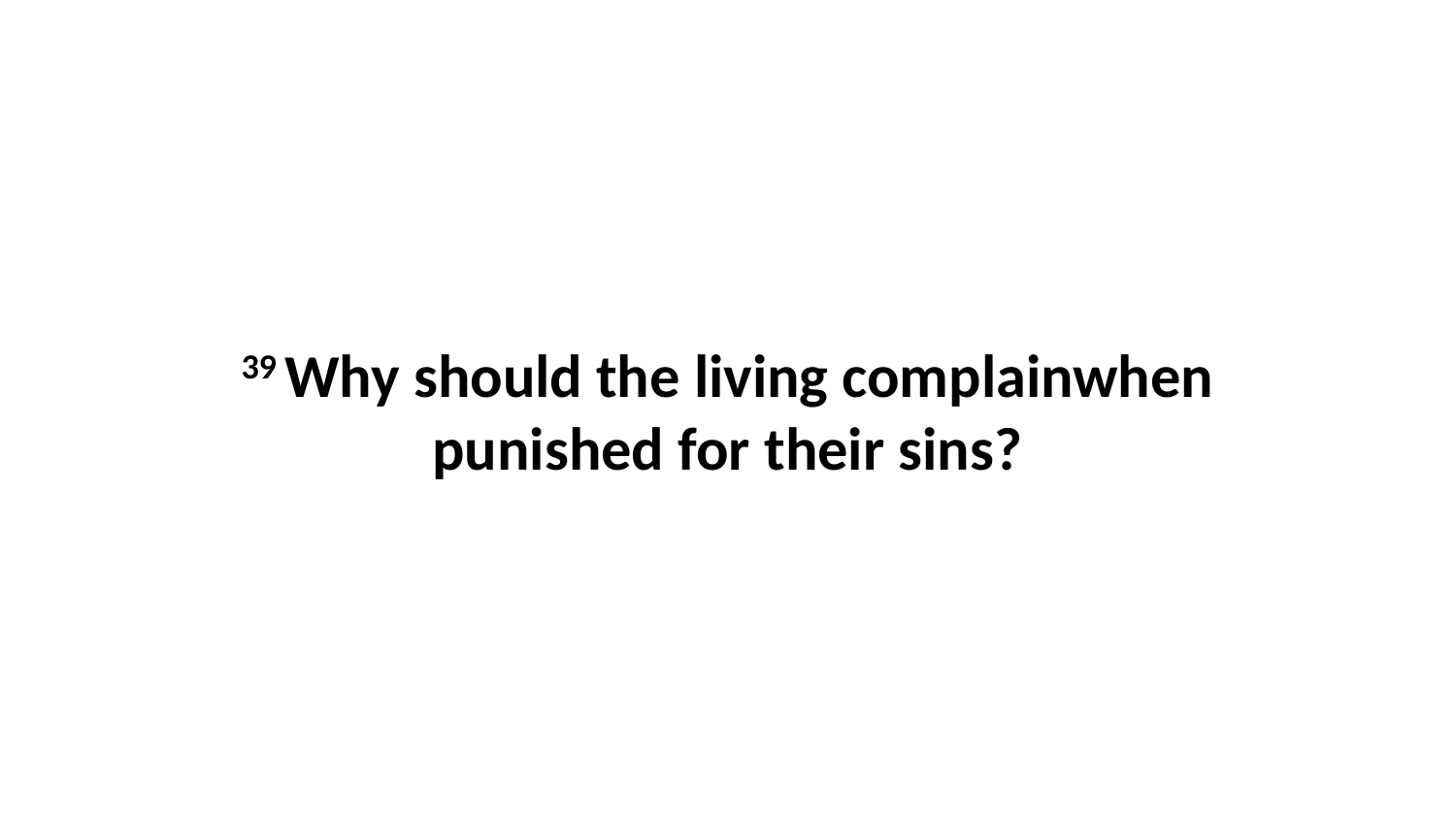

39 Why should the living complainwhen punished for their sins?